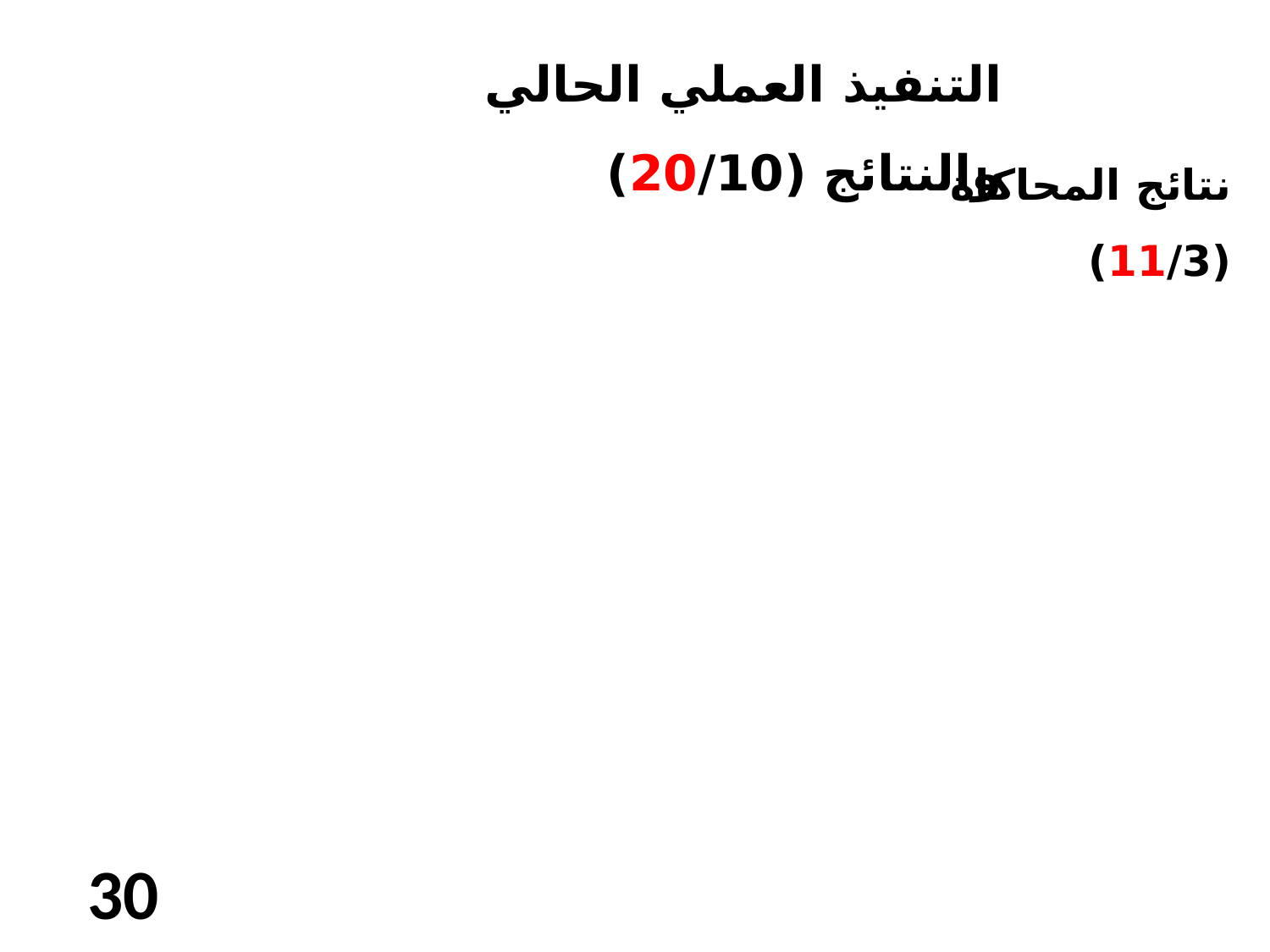

التنفيذ العملي الحالي والنتائج (20/10)
نتائج المحاكاة (11/3)
30